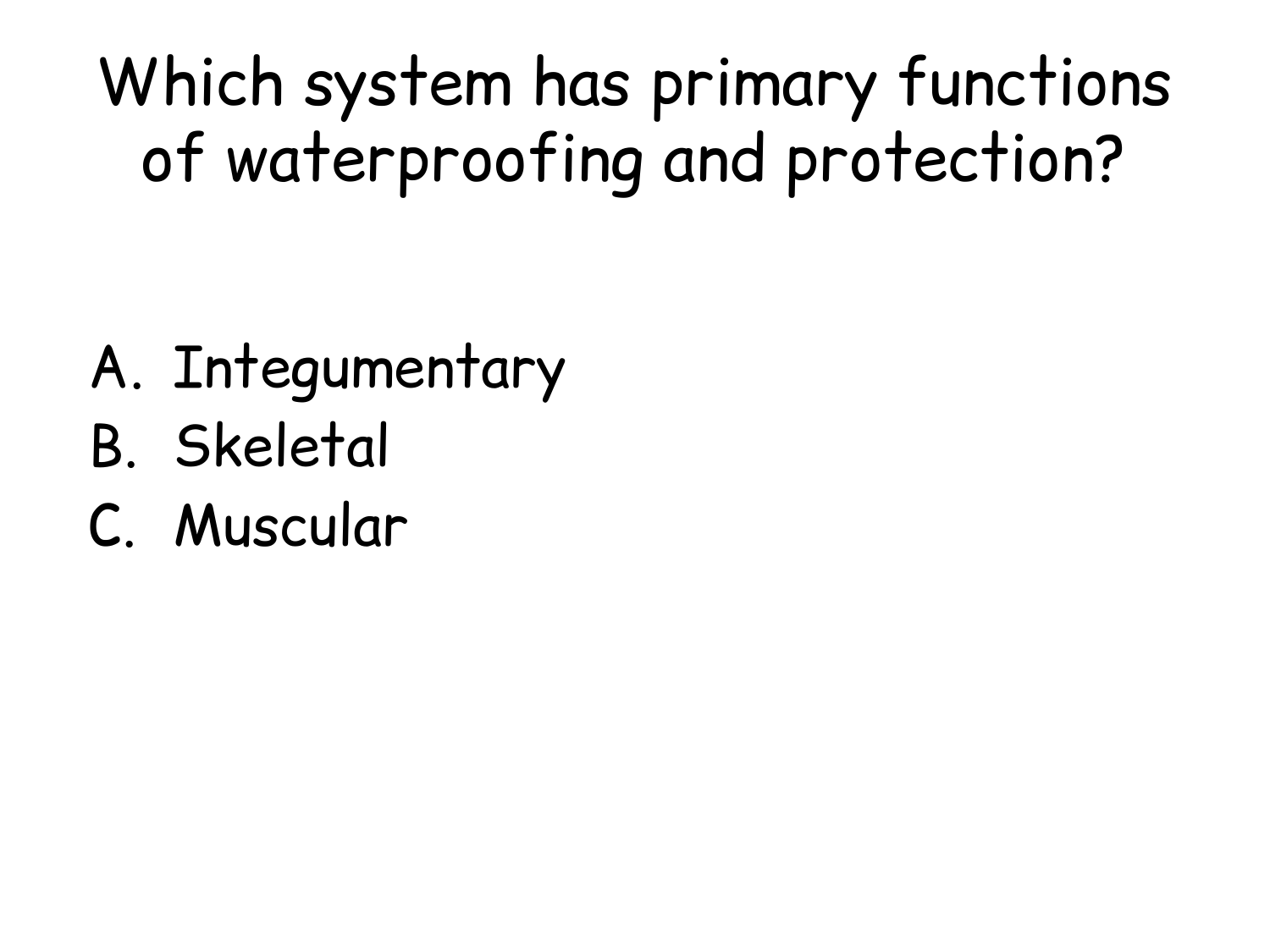

# Which system has primary functions of waterproofing and protection?
Integumentary
Skeletal
Muscular